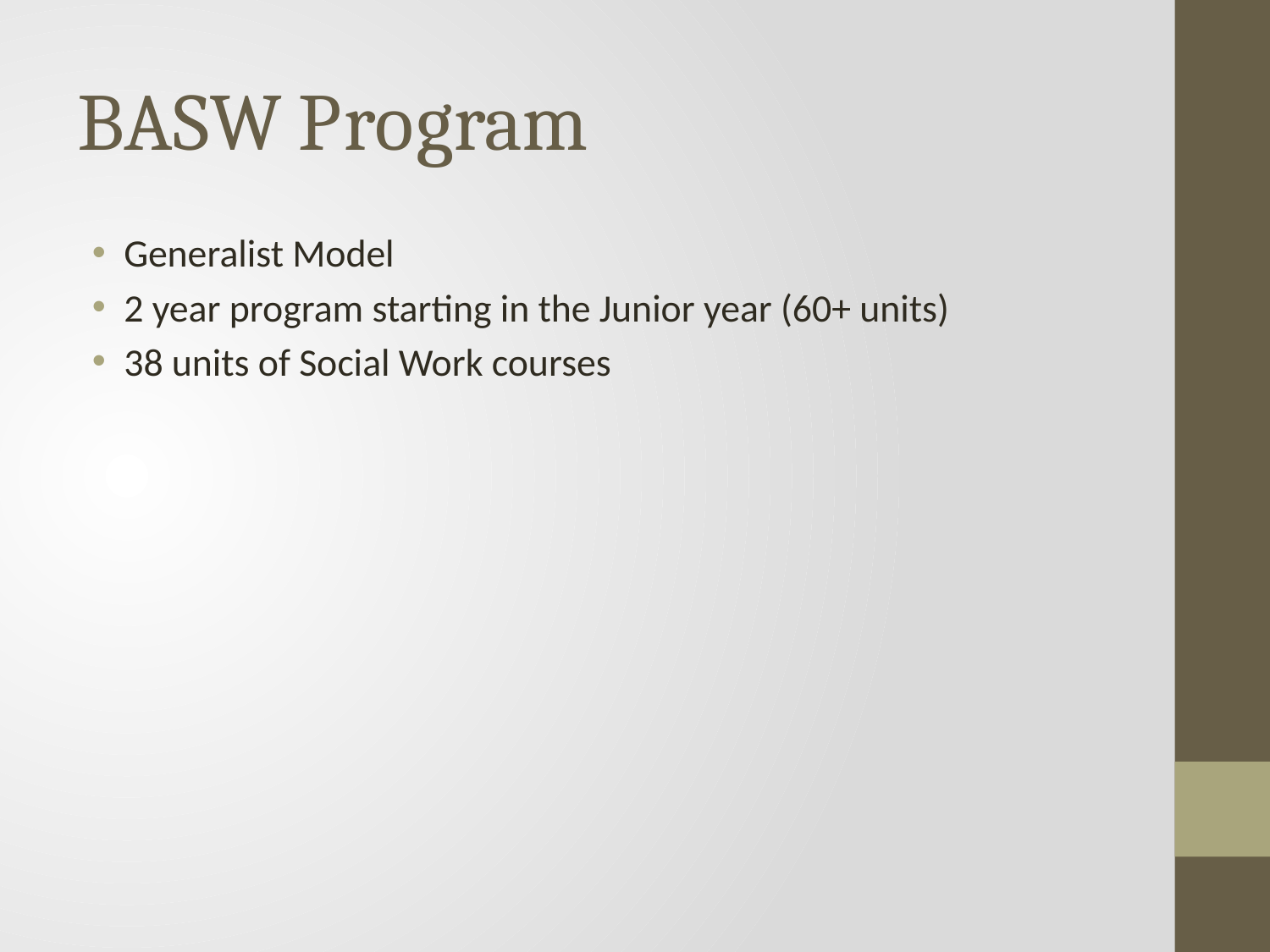

# BASW Program
Generalist Model
2 year program starting in the Junior year (60+ units)
38 units of Social Work courses